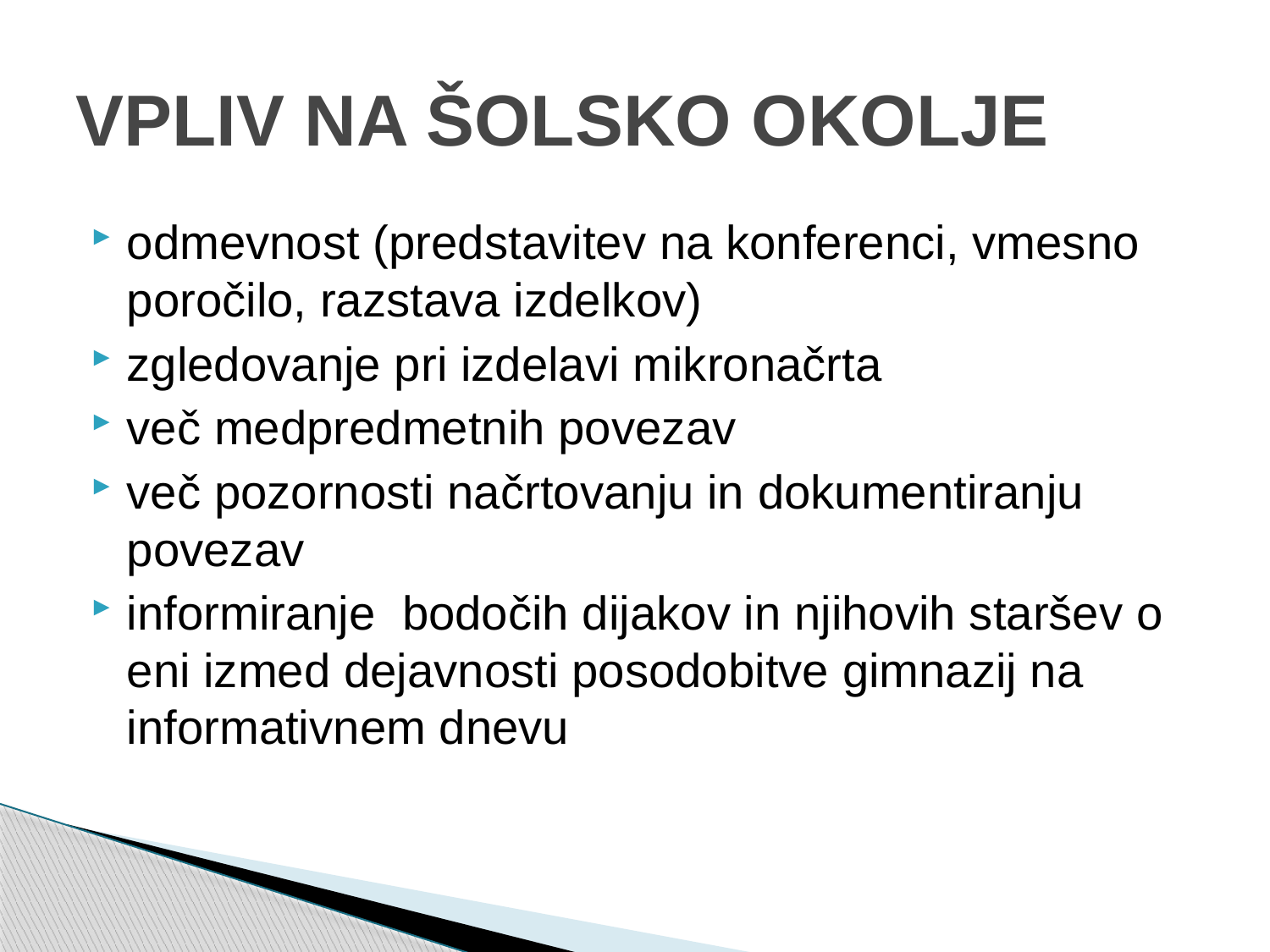

# VPLIV NA ŠOLSKO OKOLJE
odmevnost (predstavitev na konferenci, vmesno poročilo, razstava izdelkov)
zgledovanje pri izdelavi mikronačrta
več medpredmetnih povezav
več pozornosti načrtovanju in dokumentiranju povezav
informiranje  bodočih dijakov in njihovih staršev o eni izmed dejavnosti posodobitve gimnazij na informativnem dnevu